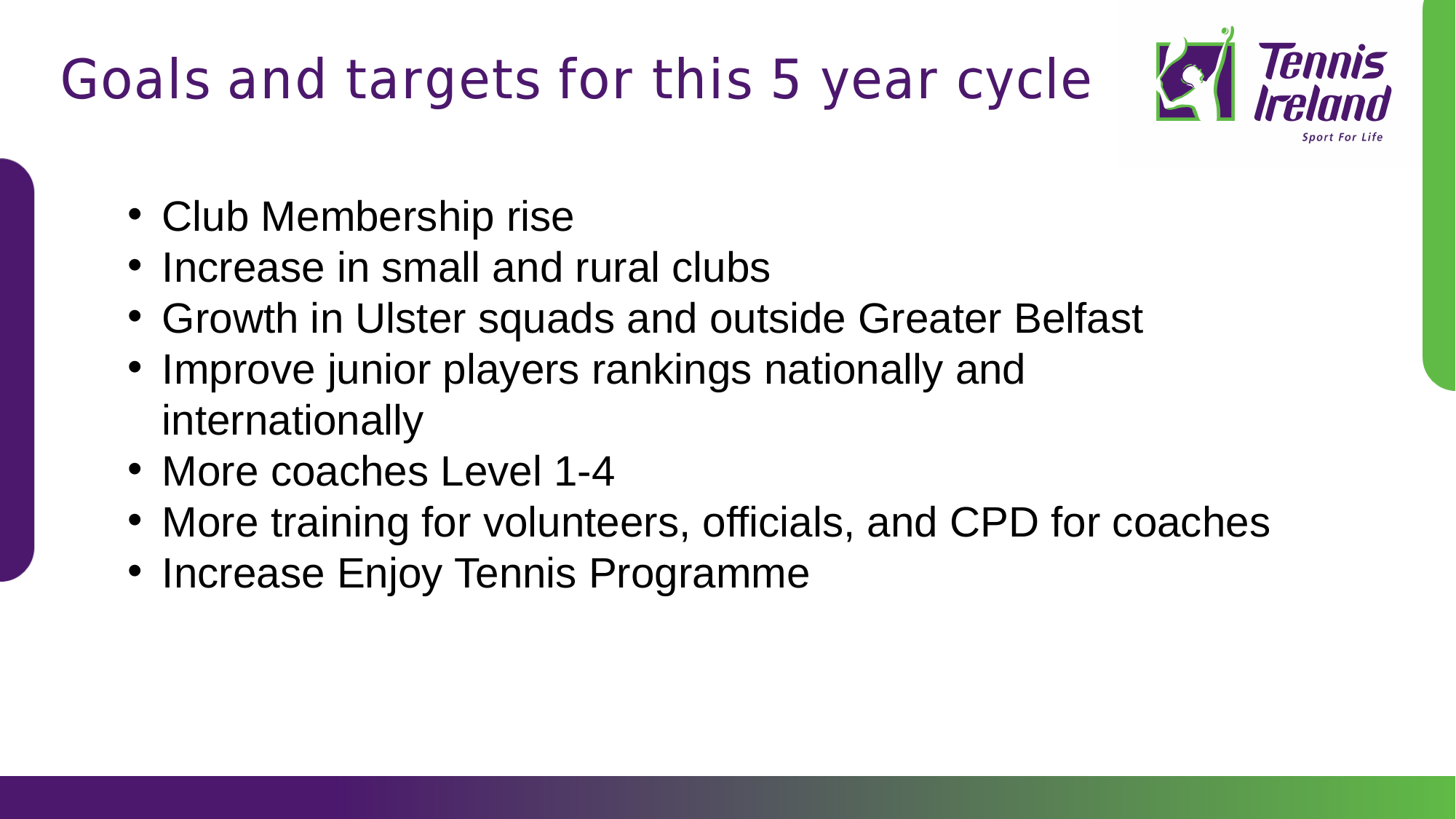

# Goals and targets for this 5 year cycle
Club Membership rise
Increase in small and rural clubs
Growth in Ulster squads and outside Greater Belfast
Improve junior players rankings nationally and internationally
More coaches Level 1-4
More training for volunteers, officials, and CPD for coaches
Increase Enjoy Tennis Programme